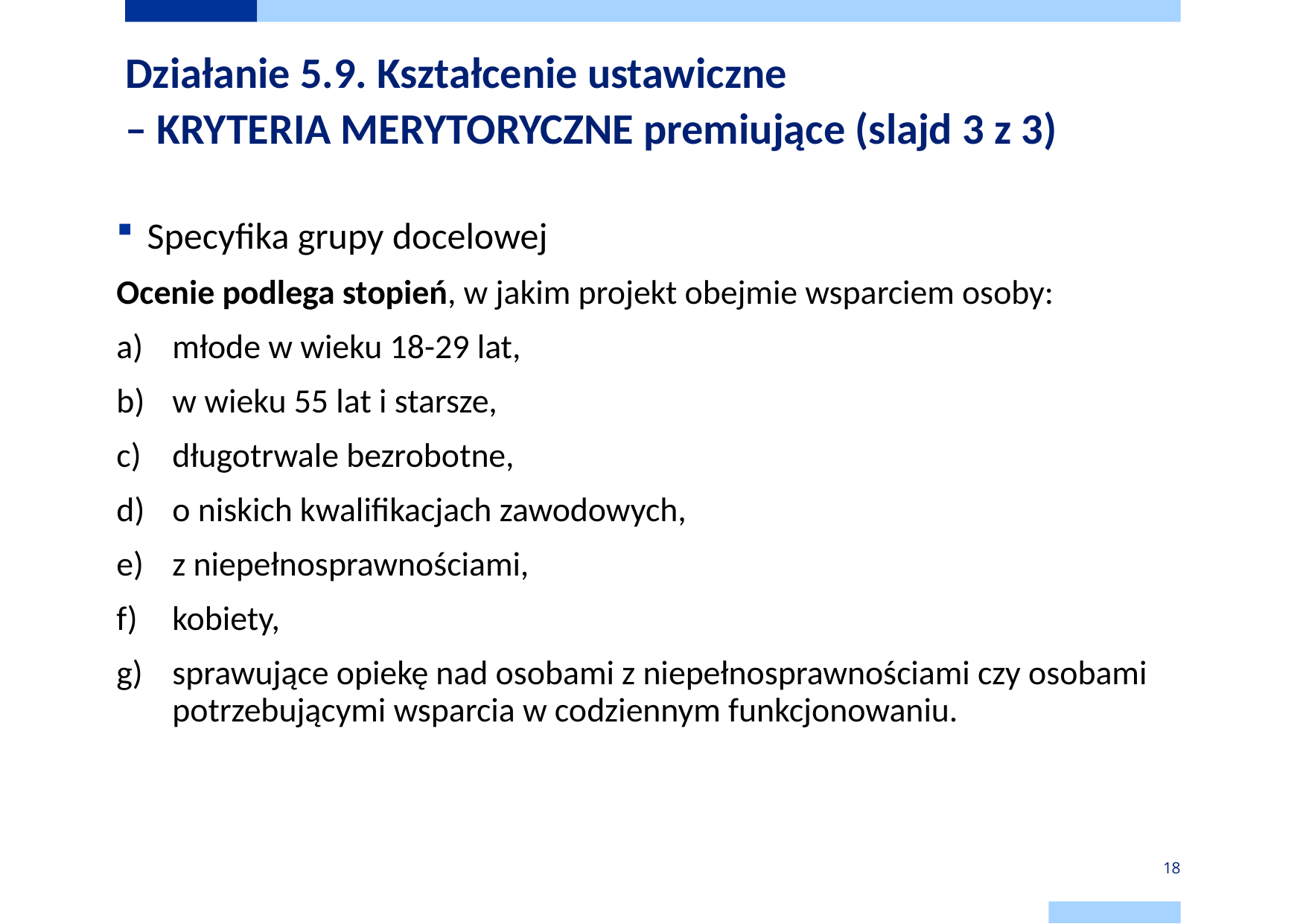

# Działanie 5.9. Kształcenie ustawiczne – KRYTERIA MERYTORYCZNE premiujące (slajd 3 z 3)
Specyfika grupy docelowej
Ocenie podlega stopień, w jakim projekt obejmie wsparciem osoby:
młode w wieku 18-29 lat,
w wieku 55 lat i starsze,
długotrwale bezrobotne,
o niskich kwalifikacjach zawodowych,
z niepełnosprawnościami,
kobiety,
sprawujące opiekę nad osobami z niepełnosprawnościami czy osobami potrzebującymi wsparcia w codziennym funkcjonowaniu.

18